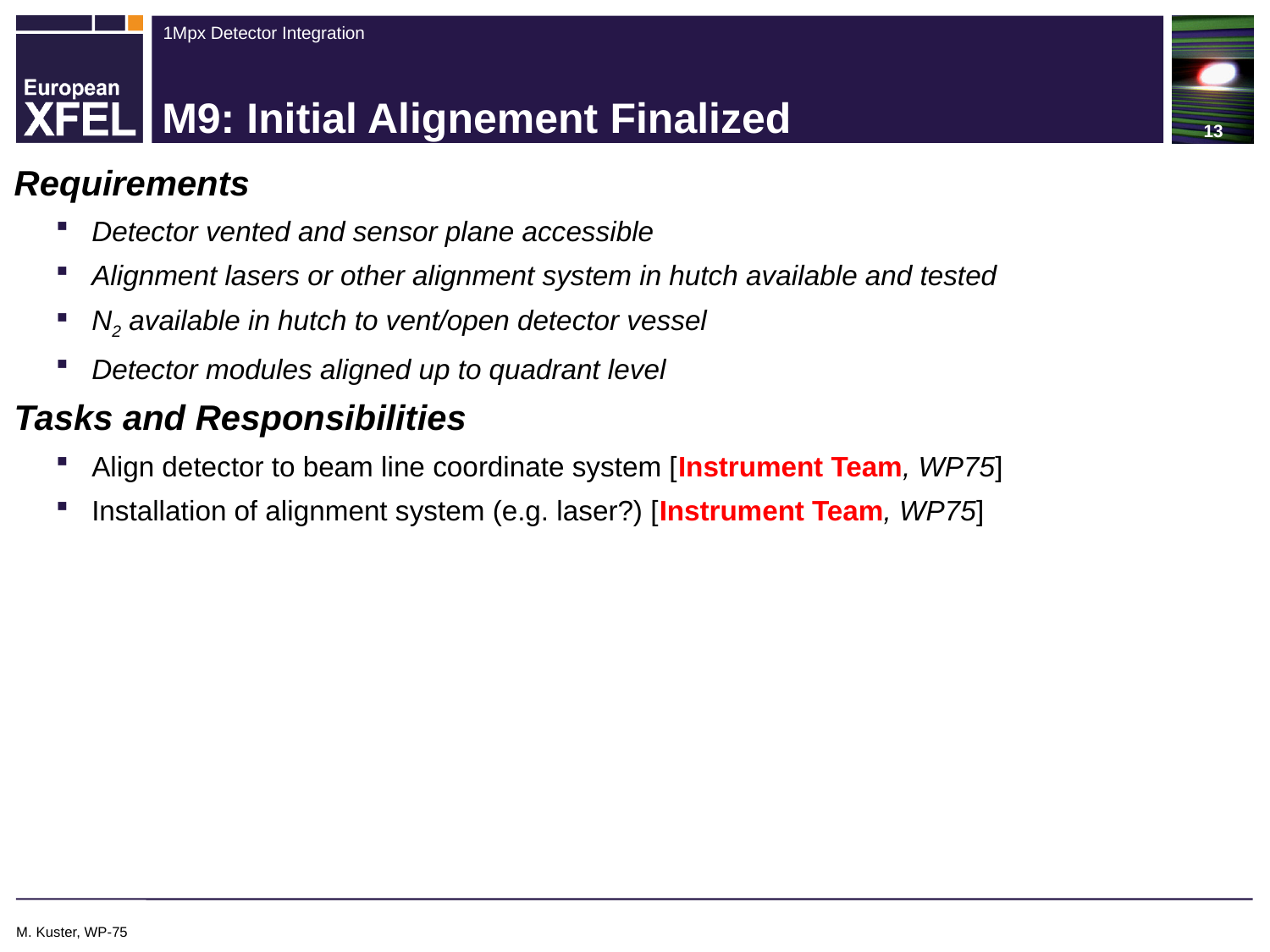

# M9: Initial Alignement Finalized
Requirements
Detector vented and sensor plane accessible
Alignment lasers or other alignment system in hutch available and tested
N2 available in hutch to vent/open detector vessel
Detector modules aligned up to quadrant level
Tasks and Responsibilities
Align detector to beam line coordinate system [Instrument Team, WP75]
Installation of alignment system (e.g. laser?) [Instrument Team, WP75]